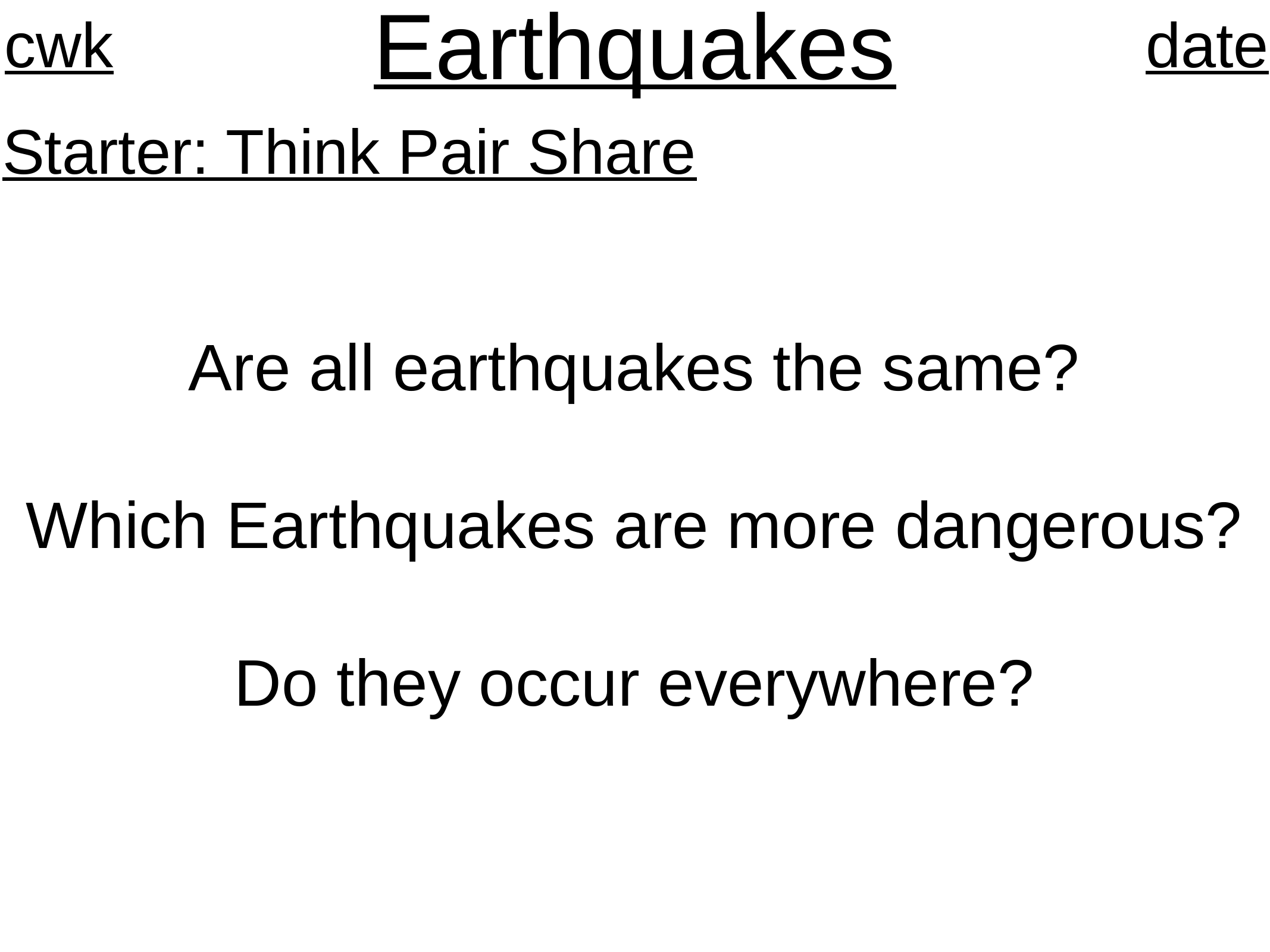

# Earthquakes
cwk
date
Starter: Think Pair Share
Are all earthquakes the same?

Which Earthquakes are more dangerous?

Do they occur everywhere?